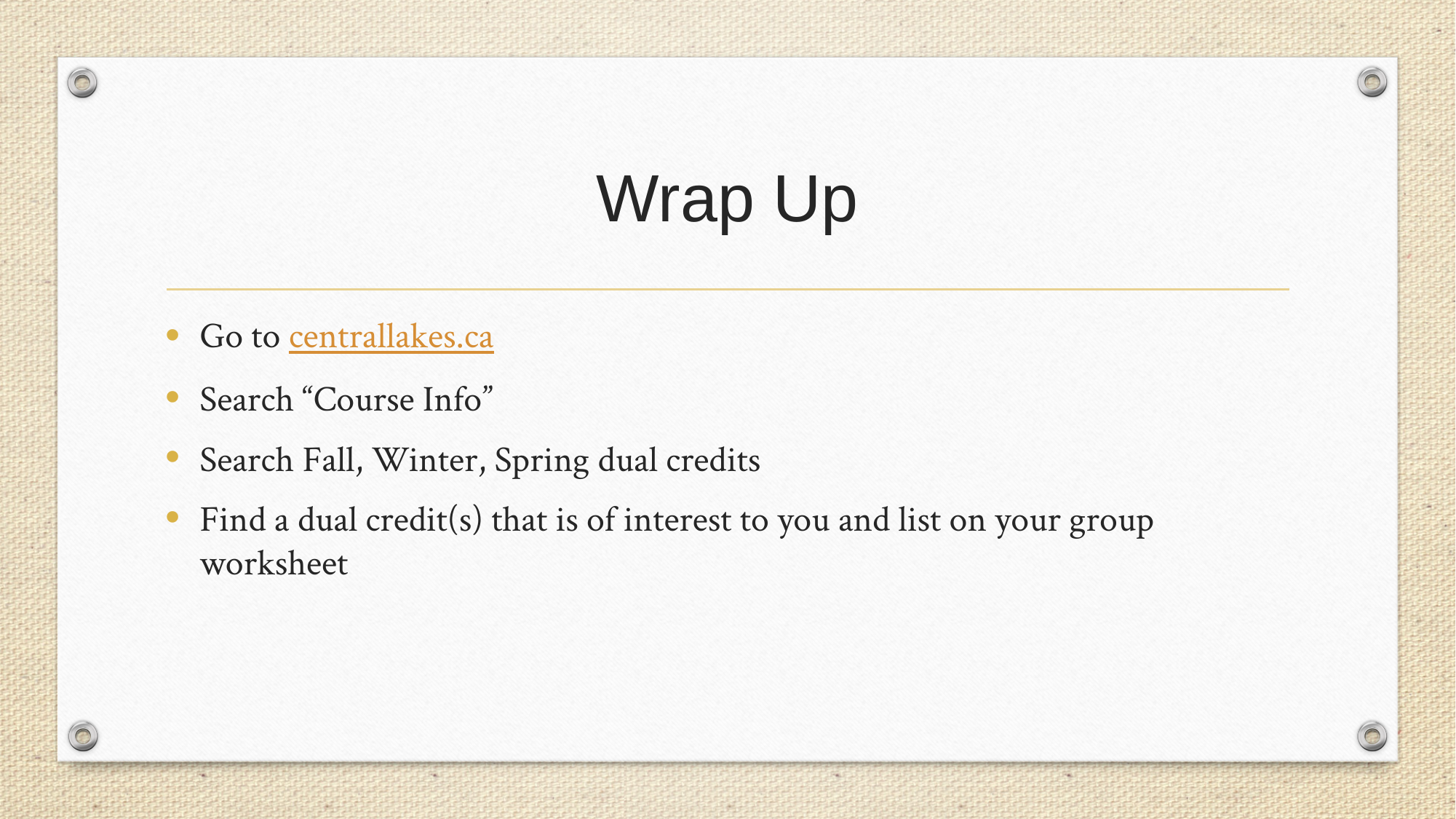

# Wrap Up
Go to centrallakes.ca
Search “Course Info”
Search Fall, Winter, Spring dual credits
Find a dual credit(s) that is of interest to you and list on your group worksheet